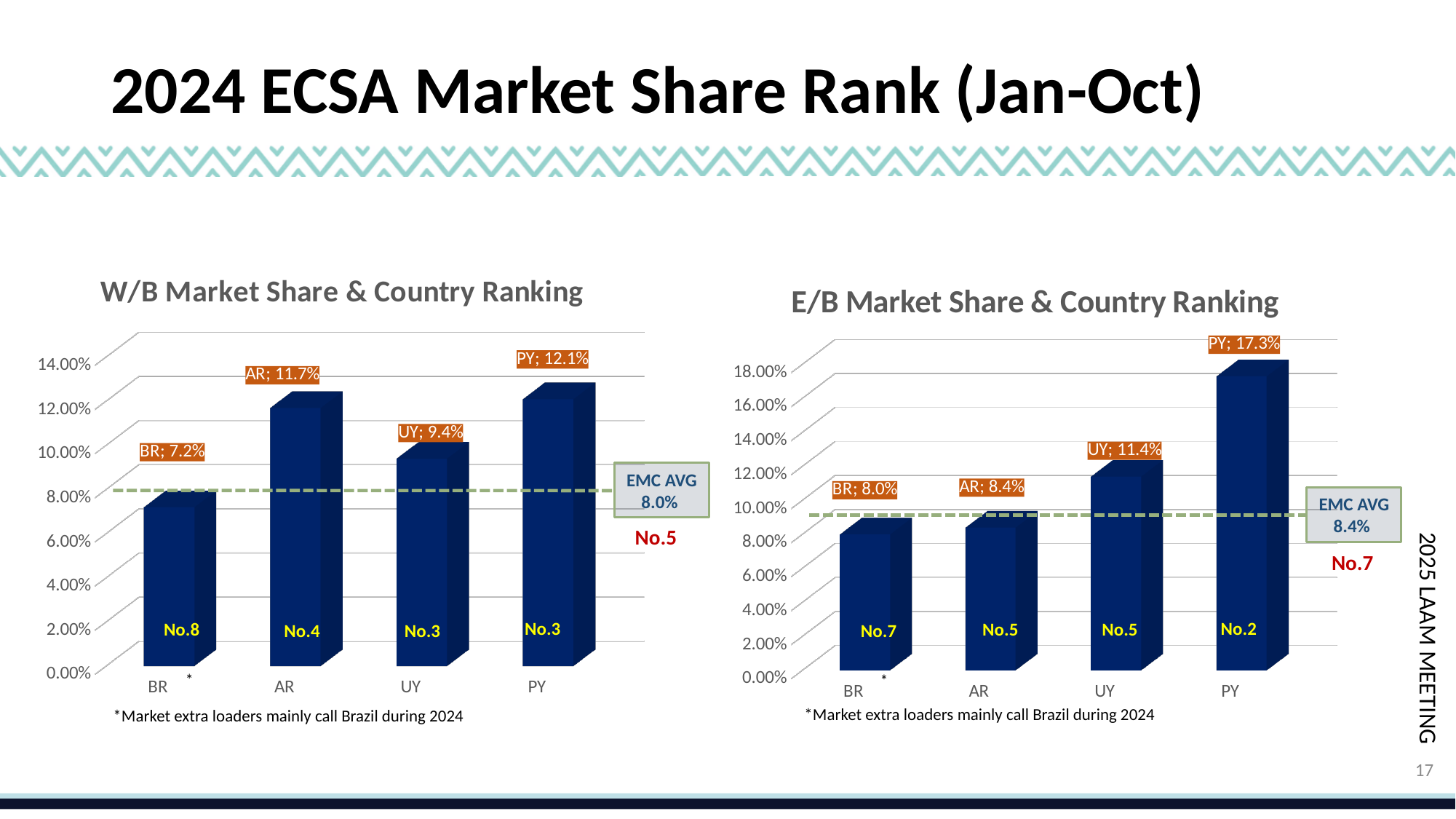

# 2024 ECSA Market Share Rank (Jan-Oct)

[unsupported chart]

[unsupported chart]

EMC AVG
8.0%
EMC AVG
8.4%
No.5
No.7
No.3
No.2
No.8
No.5
No.5
No.7
No.4
No.3
*
*
*Market extra loaders mainly call Brazil during 2024
*Market extra loaders mainly call Brazil during 2024
17